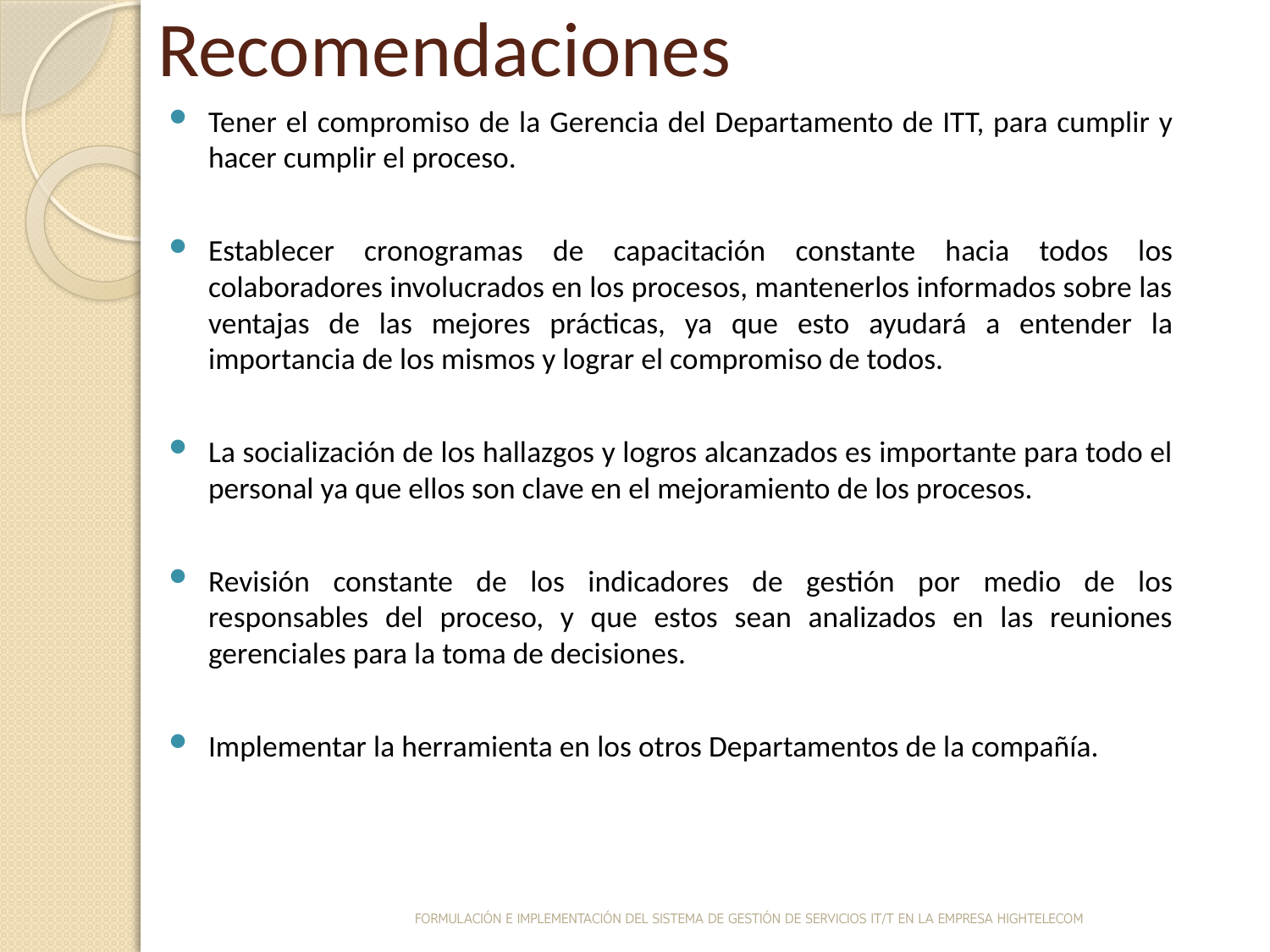

# Recomendaciones
Tener el compromiso de la Gerencia del Departamento de ITT, para cumplir y hacer cumplir el proceso.

Establecer cronogramas de capacitación constante hacia todos los colaboradores involucrados en los procesos, mantenerlos informados sobre las ventajas de las mejores prácticas, ya que esto ayudará a entender la importancia de los mismos y lograr el compromiso de todos.

La socialización de los hallazgos y logros alcanzados es importante para todo el personal ya que ellos son clave en el mejoramiento de los procesos.

Revisión constante de los indicadores de gestión por medio de los responsables del proceso, y que estos sean analizados en las reuniones gerenciales para la toma de decisiones.

Implementar la herramienta en los otros Departamentos de la compañía.
FORMULACIÓN E IMPLEMENTACIÓN DEL SISTEMA DE GESTIÓN DE SERVICIOS IT/T EN LA EMPRESA HIGHTELECOM